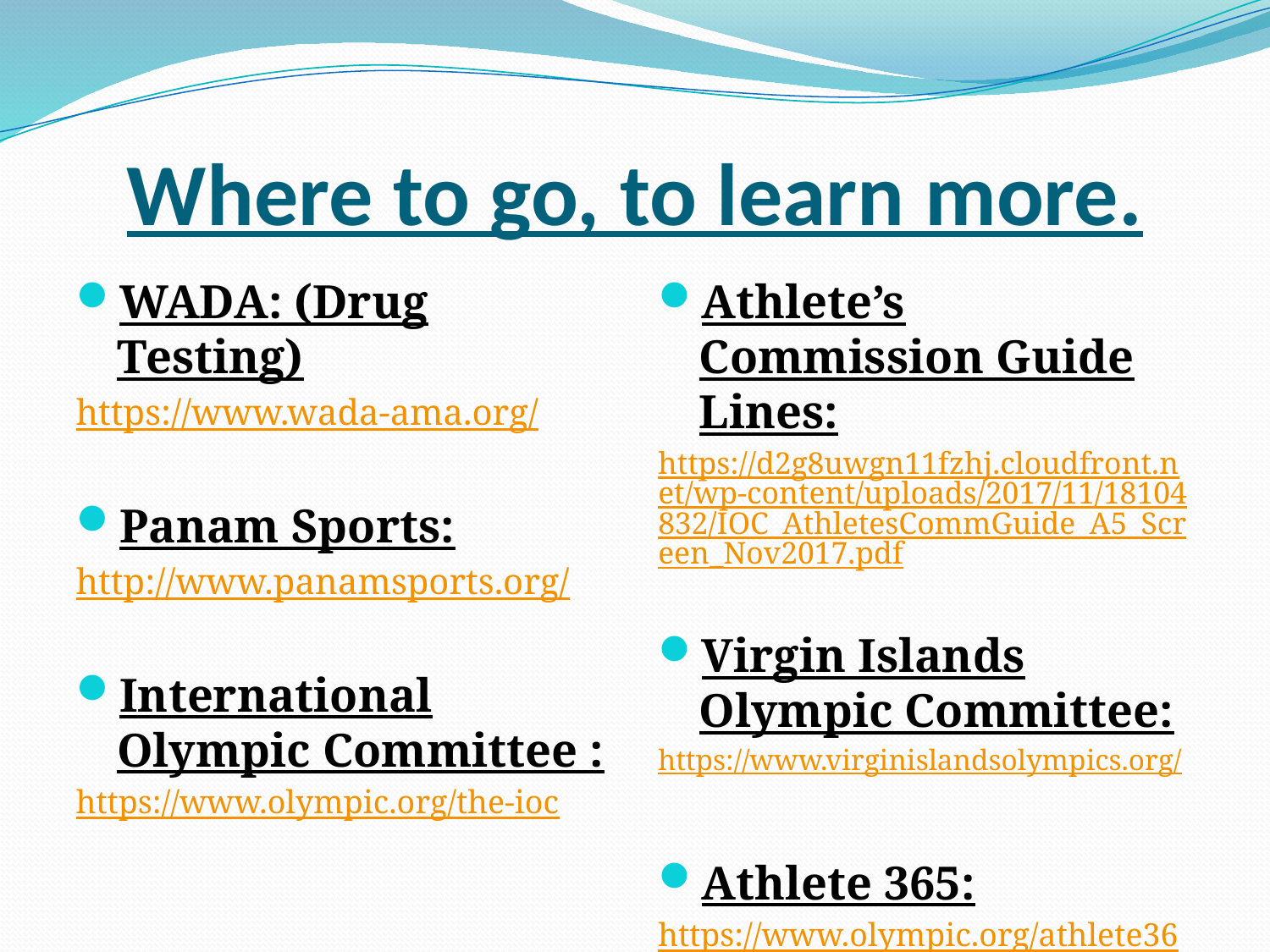

# Where to go, to learn more.
WADA: (Drug Testing)
https://www.wada-ama.org/

Panam Sports:
http://www.panamsports.org/

International Olympic Committee :
https://www.olympic.org/the-ioc

Athlete’s Commission Guide Lines:
https://d2g8uwgn11fzhj.cloudfront.net/wp-content/uploads/2017/11/18104832/IOC_AthletesCommGuide_A5_Screen_Nov2017.pdf

Virgin Islands Olympic Committee:
https://www.virginislandsolympics.org/

Athlete 365:
https://www.olympic.org/athlete365/